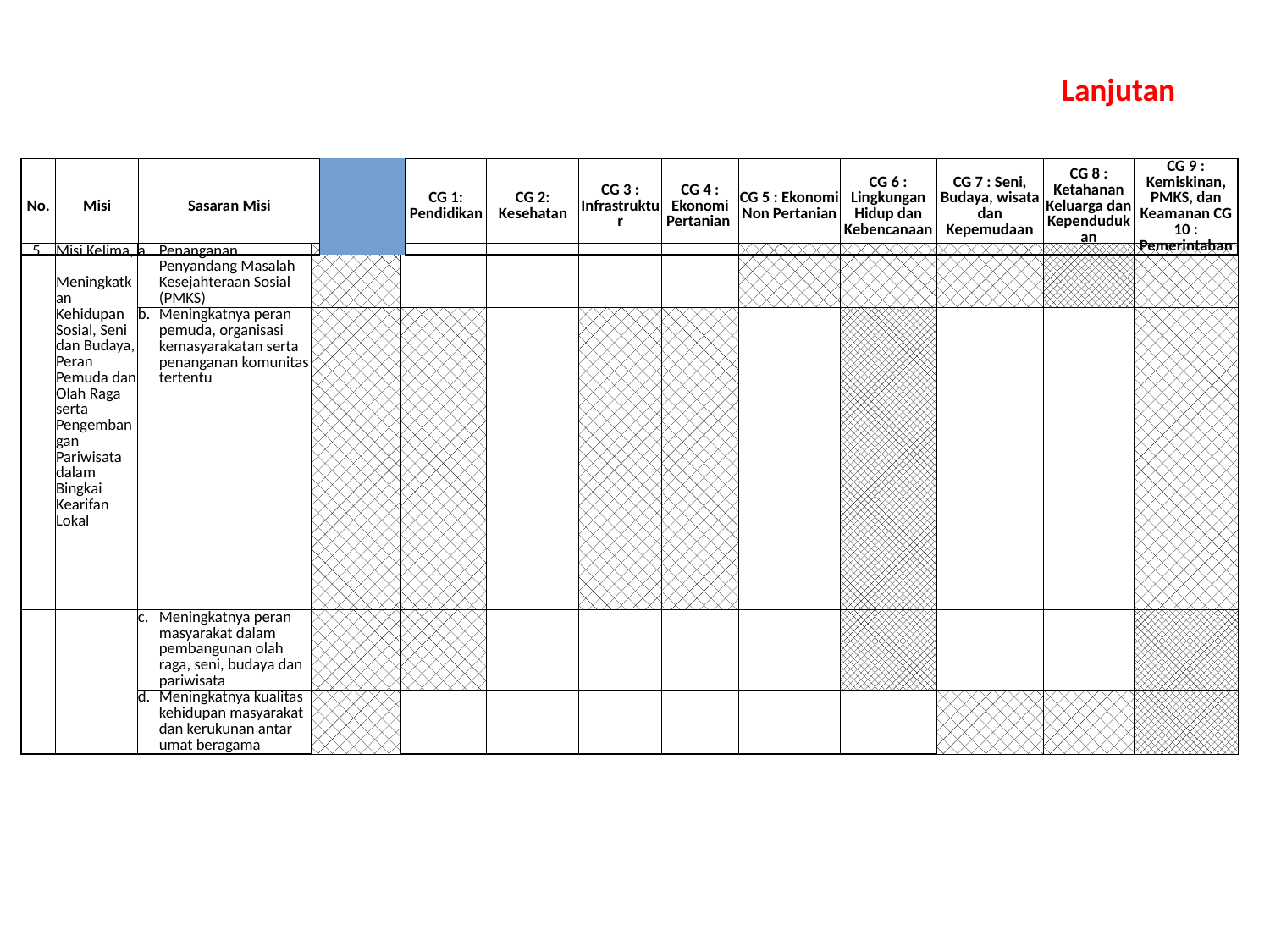

Lanjutan
| No. | Misi | Sasaran Misi |  | CG 1: Pendidikan | CG 2: Kesehatan | CG 3 : Infrastruktur | CG 4 : Ekonomi Pertanian | CG 5 : Ekonomi Non Pertanian | CG 6 : Lingkungan Hidup dan Kebencanaan | CG 7 : Seni, Budaya, wisata dan Kepemudaan | CG 8 : Ketahanan Keluarga dan Kependudukan | CG 9 : Kemiskinan, PMKS, dan Keamanan | CG 10 : Pemerintahan |
| --- | --- | --- | --- | --- | --- | --- | --- | --- | --- | --- | --- | --- | --- |
| 5. | Misi Kelima, Meningkatkan Kehidupan Sosial, Seni dan Budaya, Peran Pemuda dan Olah Raga serta Pengembangan Pariwisata dalam Bingkai Kearifan Lokal | a. | Penanganan Penyandang Masalah Kesejahteraan Sosial (PMKS) |  |  |  |  |  |  |  |  |  |  |
| --- | --- | --- | --- | --- | --- | --- | --- | --- | --- | --- | --- | --- | --- |
|  |  | b. | Meningkatnya peran pemuda, organisasi kemasyarakatan serta penanganan komunitas tertentu |  |  |  |  |  |  |  |  |  |  |
|  |  | c. | Meningkatnya peran masyarakat dalam pembangunan olah raga, seni, budaya dan pariwisata |  |  |  |  |  |  |  |  |  |  |
|  |  | d. | Meningkatnya kualitas kehidupan masyarakat dan kerukunan antar umat beragama |  |  |  |  |  |  |  |  |  |  |